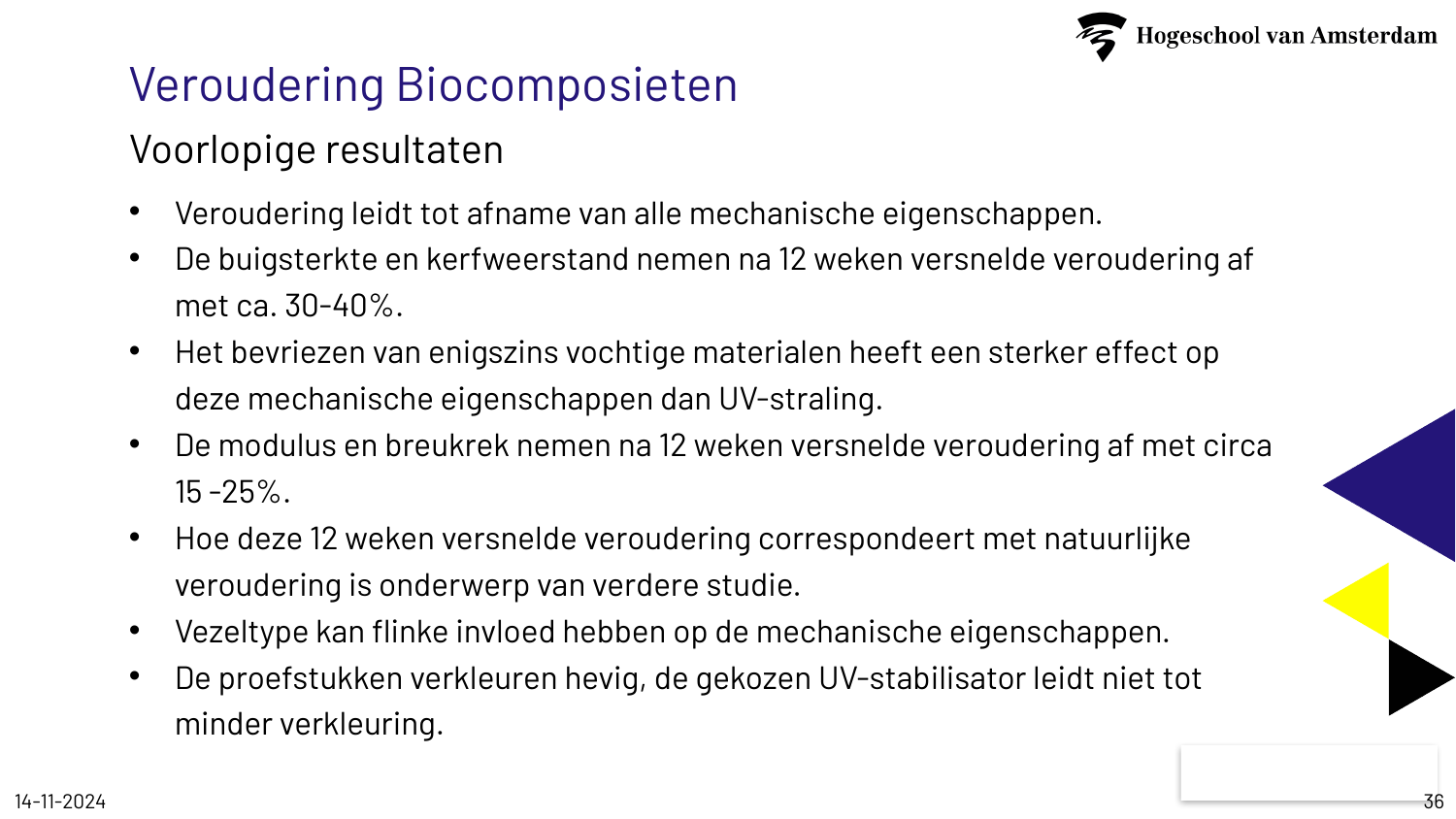

Veroudering Biocomposieten
Voorlopige resultaten
Veroudering leidt tot afname van alle mechanische eigenschappen.
De buigsterkte en kerfweerstand nemen na 12 weken versnelde veroudering af met ca. 30-40%.
Het bevriezen van enigszins vochtige materialen heeft een sterker effect op deze mechanische eigenschappen dan UV-straling.
De modulus en breukrek nemen na 12 weken versnelde veroudering af met circa 15 -25%.
Hoe deze 12 weken versnelde veroudering correspondeert met natuurlijke veroudering is onderwerp van verdere studie.
Vezeltype kan flinke invloed hebben op de mechanische eigenschappen.
De proefstukken verkleuren hevig, de gekozen UV-stabilisator leidt niet tot minder verkleuring.

36
14-11-2024